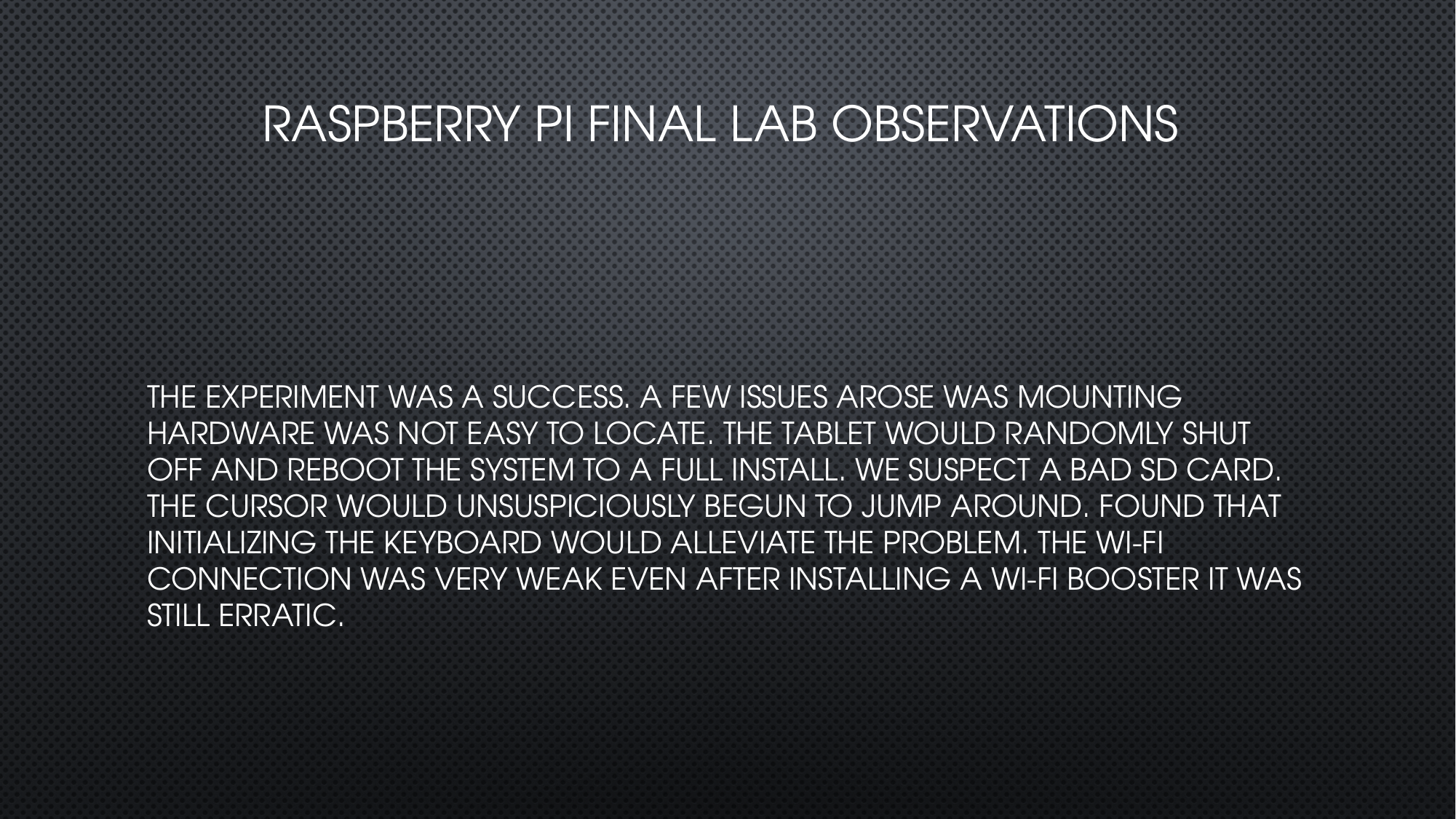

# Raspberry Pi final lab Observations
The experiment was a success. A few issues arose was mounting hardware was not easy to locate. The tablet would randomly shut off and reboot the system to a full install. We suspect a bad sd card. The cursor would unsuspiciously begun to jump around. Found that initializing the keyboard would alleviate the problem. The Wi-Fi connection was very weak even after installing a Wi-Fi booster it was still erratic.